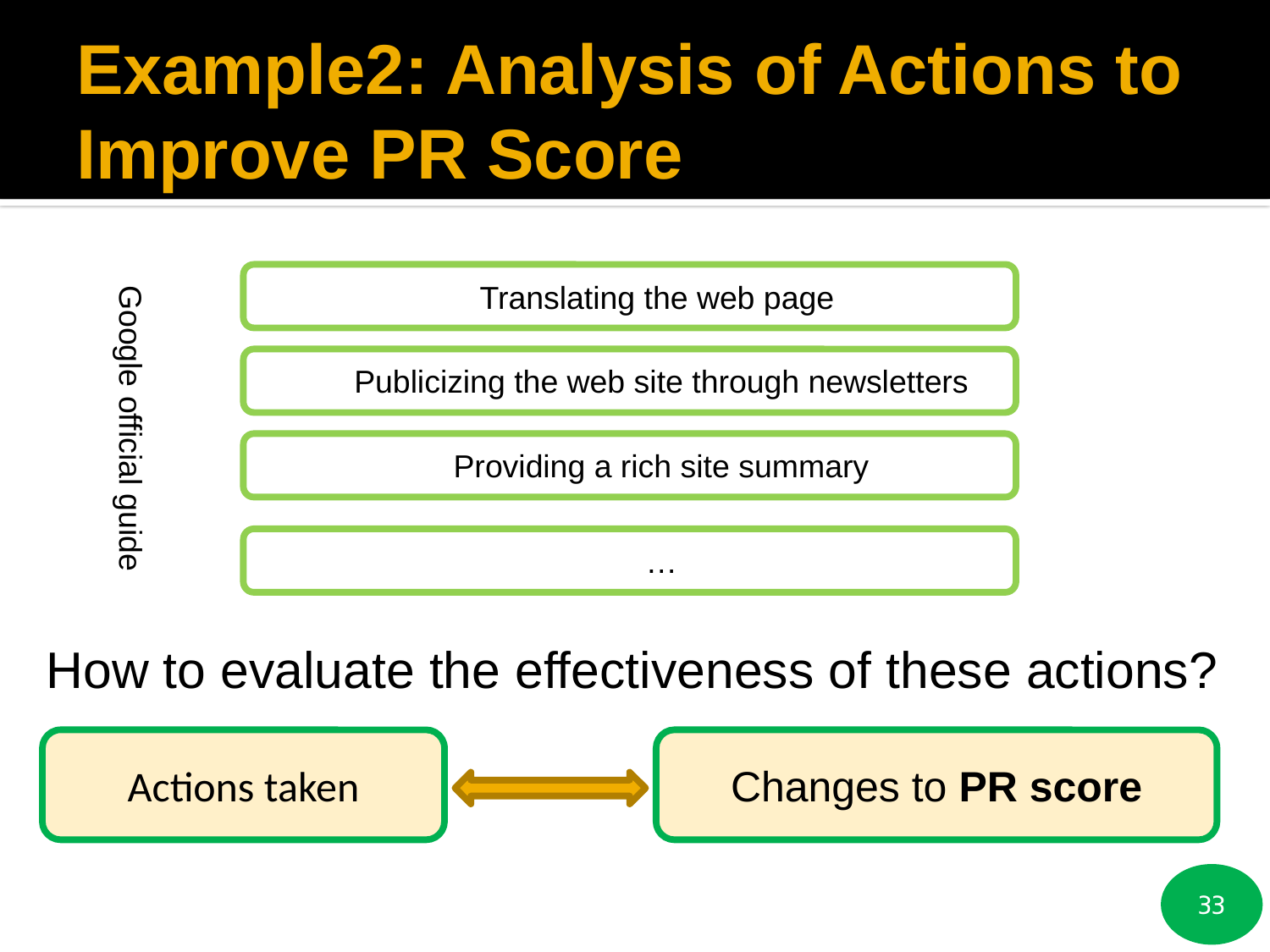

# Example2: Analysis of Actions to Improve PR Score
Translating the web page
Publicizing the web site through newsletters
Google official guide
Providing a rich site summary
…
How to evaluate the effectiveness of these actions?

Actions taken
Changes to PR score